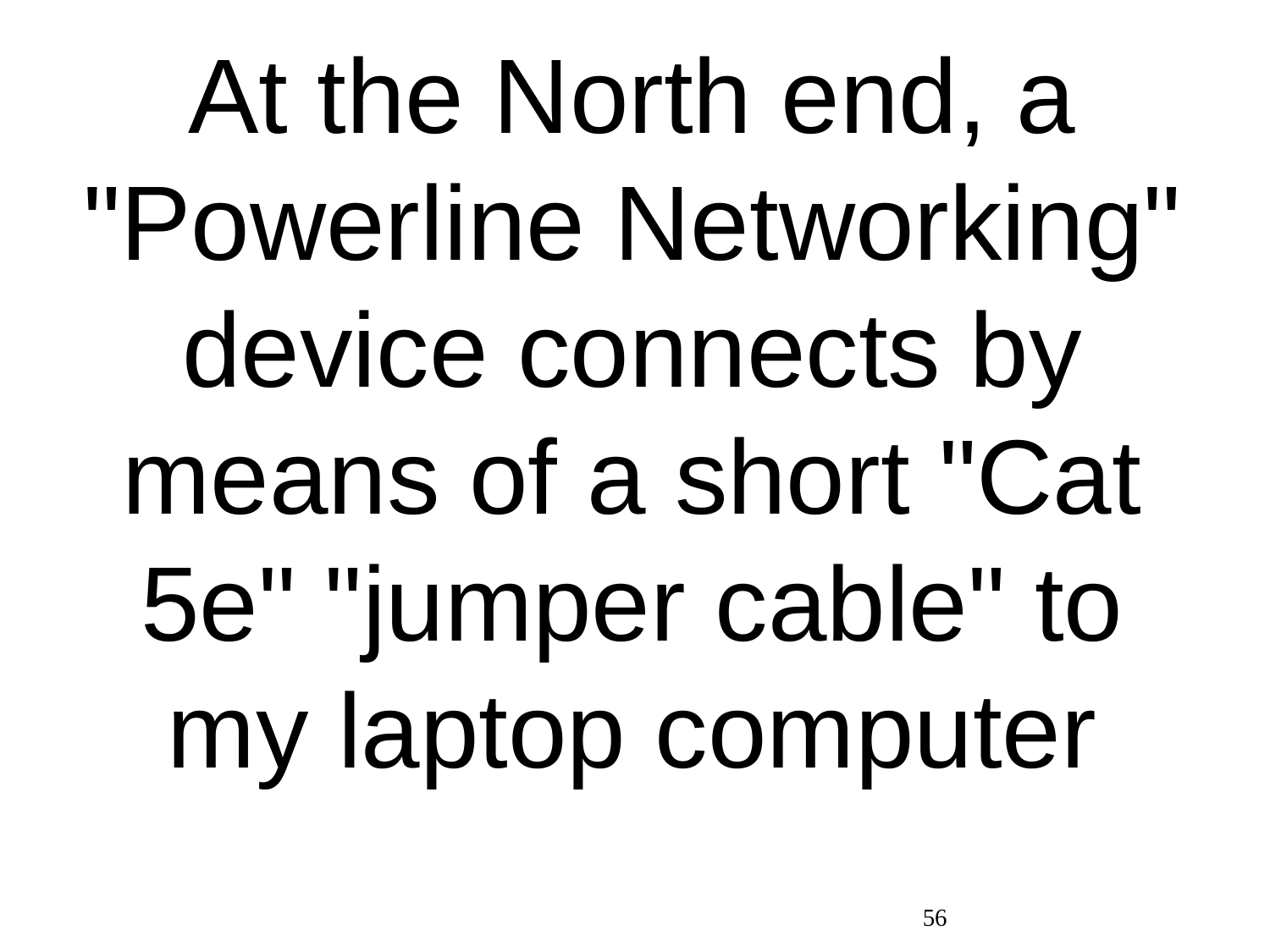

At the North end, a "Powerline Networking" device connects by means of a short "Cat 5e" "jumper cable" to my laptop computer
56